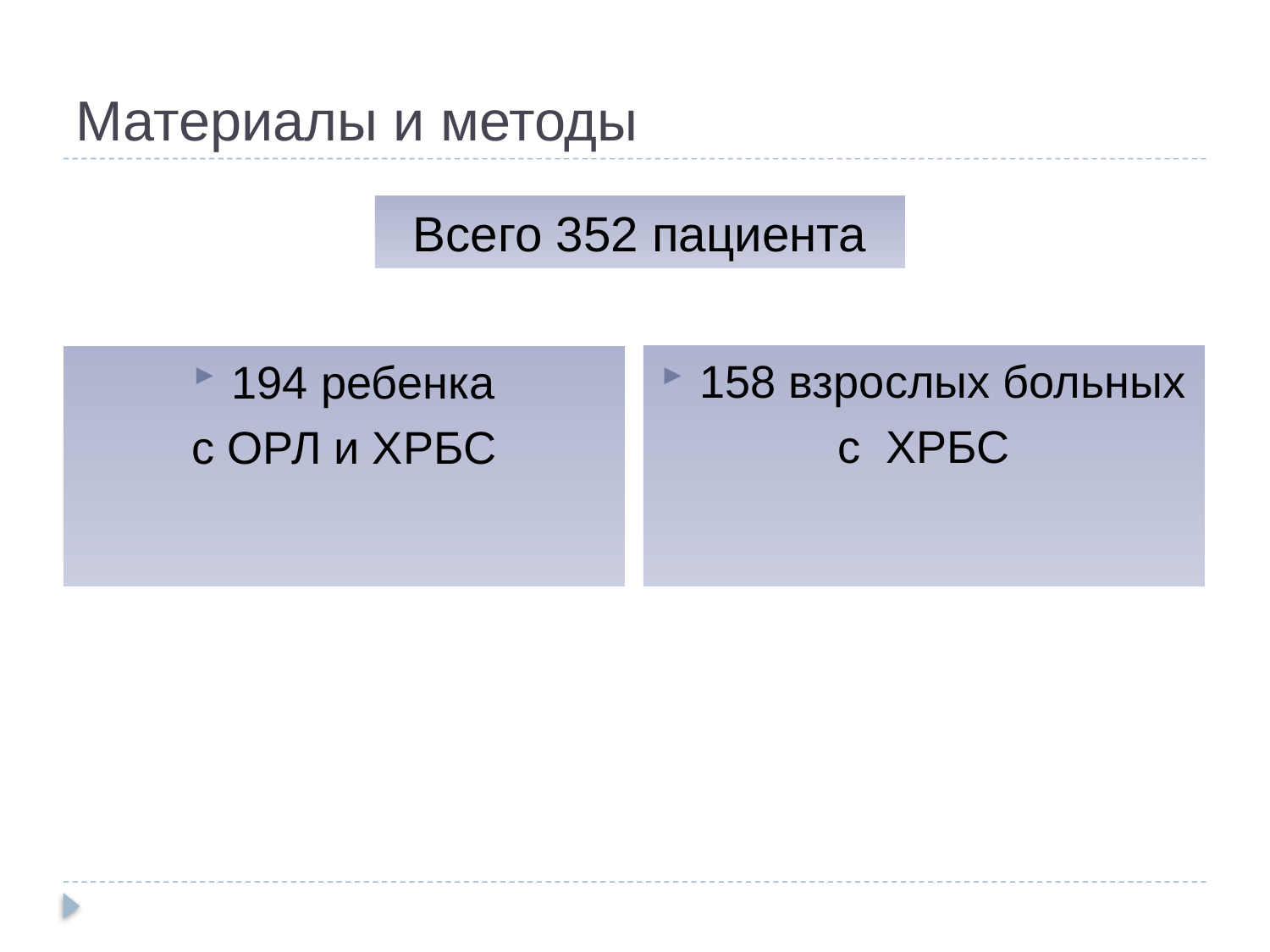

# Материалы и методы
Всего 352 пациента
158 взрослых больных
с  ХРБС
194 ребенка
с ОРЛ и ХРБС